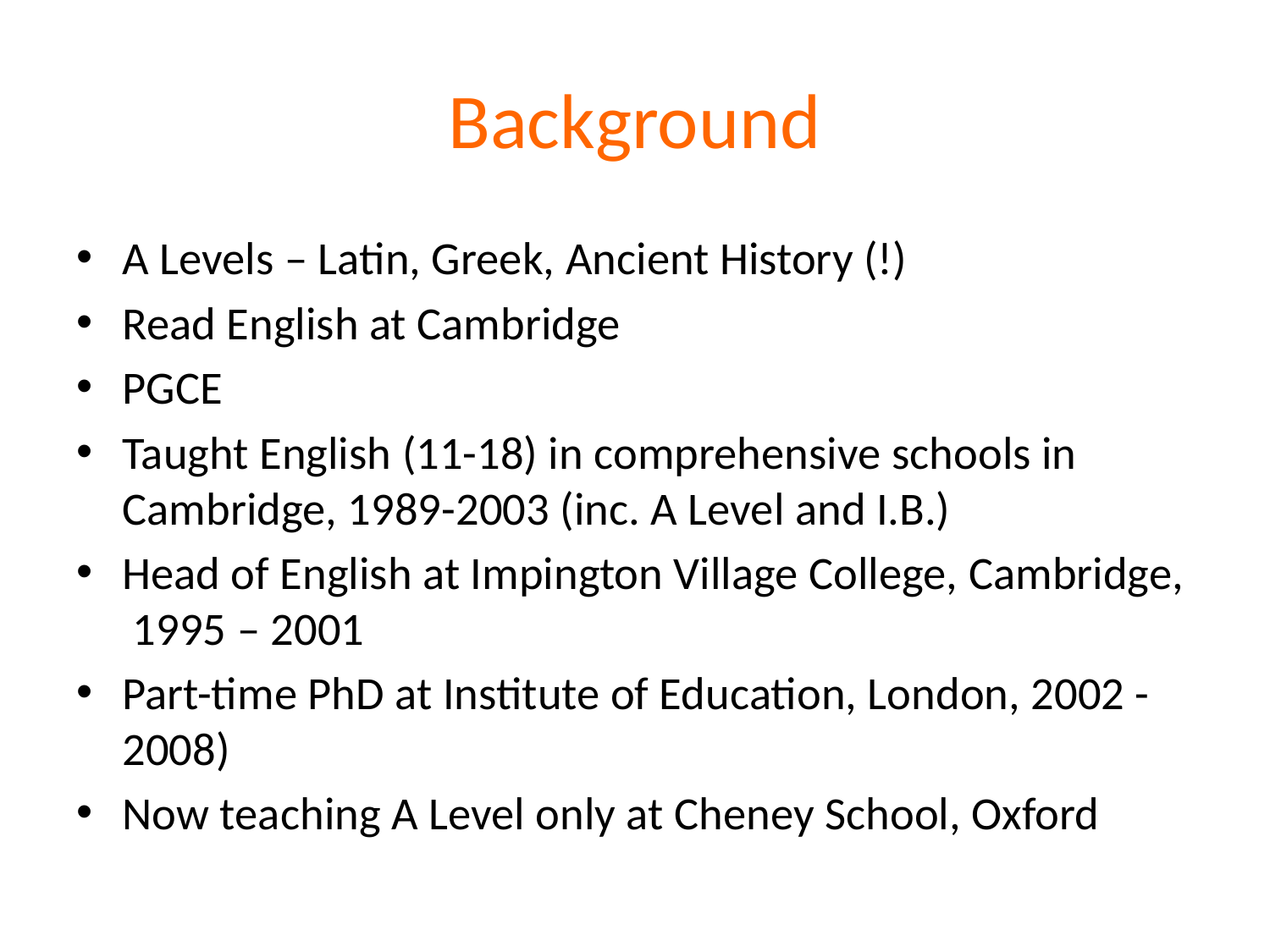

# Background
A Levels – Latin, Greek, Ancient History (!)
Read English at Cambridge
PGCE
Taught English (11-18) in comprehensive schools in Cambridge, 1989-2003 (inc. A Level and I.B.)
Head of English at Impington Village College, Cambridge,  1995 – 2001
Part-time PhD at Institute of Education, London, 2002 - 2008)
Now teaching A Level only at Cheney School, Oxford